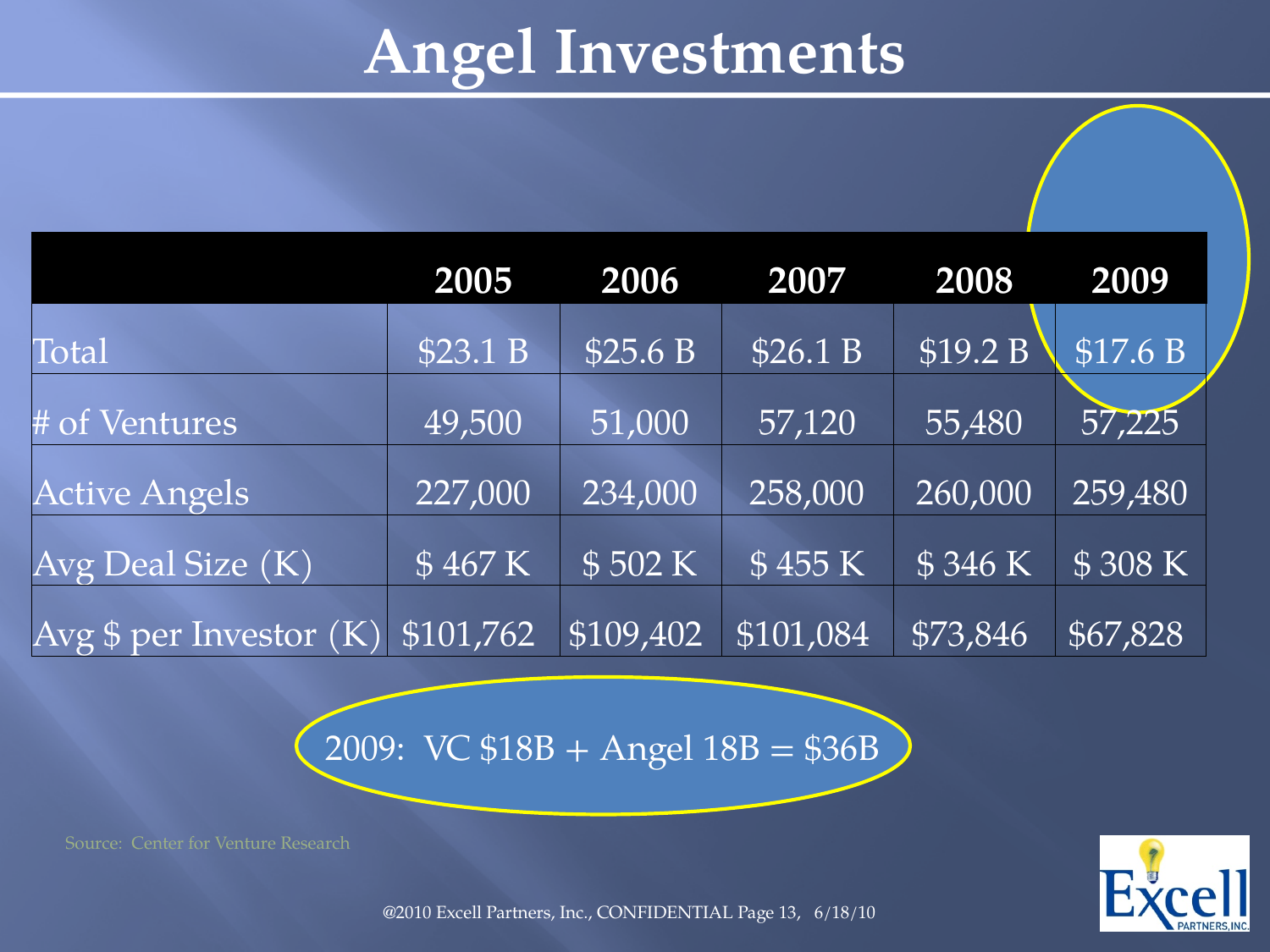

# Angel Investments

|  | 2005 | 2006 | 2007 | 2008 | 2009 |
| --- | --- | --- | --- | --- | --- |
| Total | $23.1 B | $25.6 B | $26.1 B | $19.2 B | $17.6 B |
| # of Ventures | 49,500 | 51,000 | 57,120 | 55,480 | 57,225 |
| Active Angels | 227,000 | 234,000 | 258,000 | 260,000 | 259,480 |
| Avg Deal Size (K) | $ 467 K | $ 502 K | $ 455 K | $ 346 K | $ 308 K |
| Avg $ per Investor (K) | $101,762 | $109,402 | $101,084 | $73,846 | $67,828 |

2009:  VC $18B + Angel 18B = $36B
Source:  Center for Venture Research